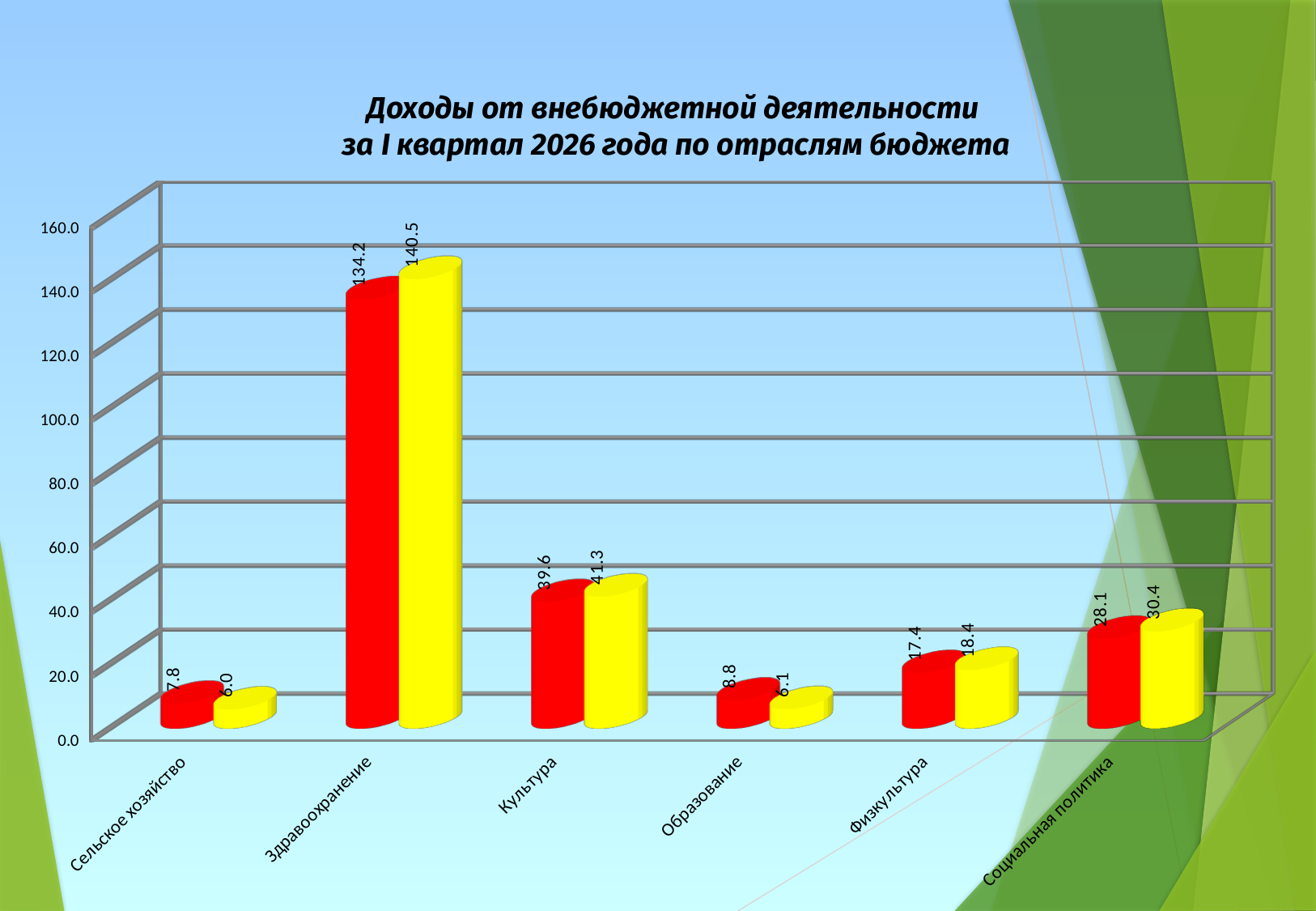

Доходы от внебюджетной деятельности
за I квартал 2026 года по отраслям бюджета

[unsupported chart]